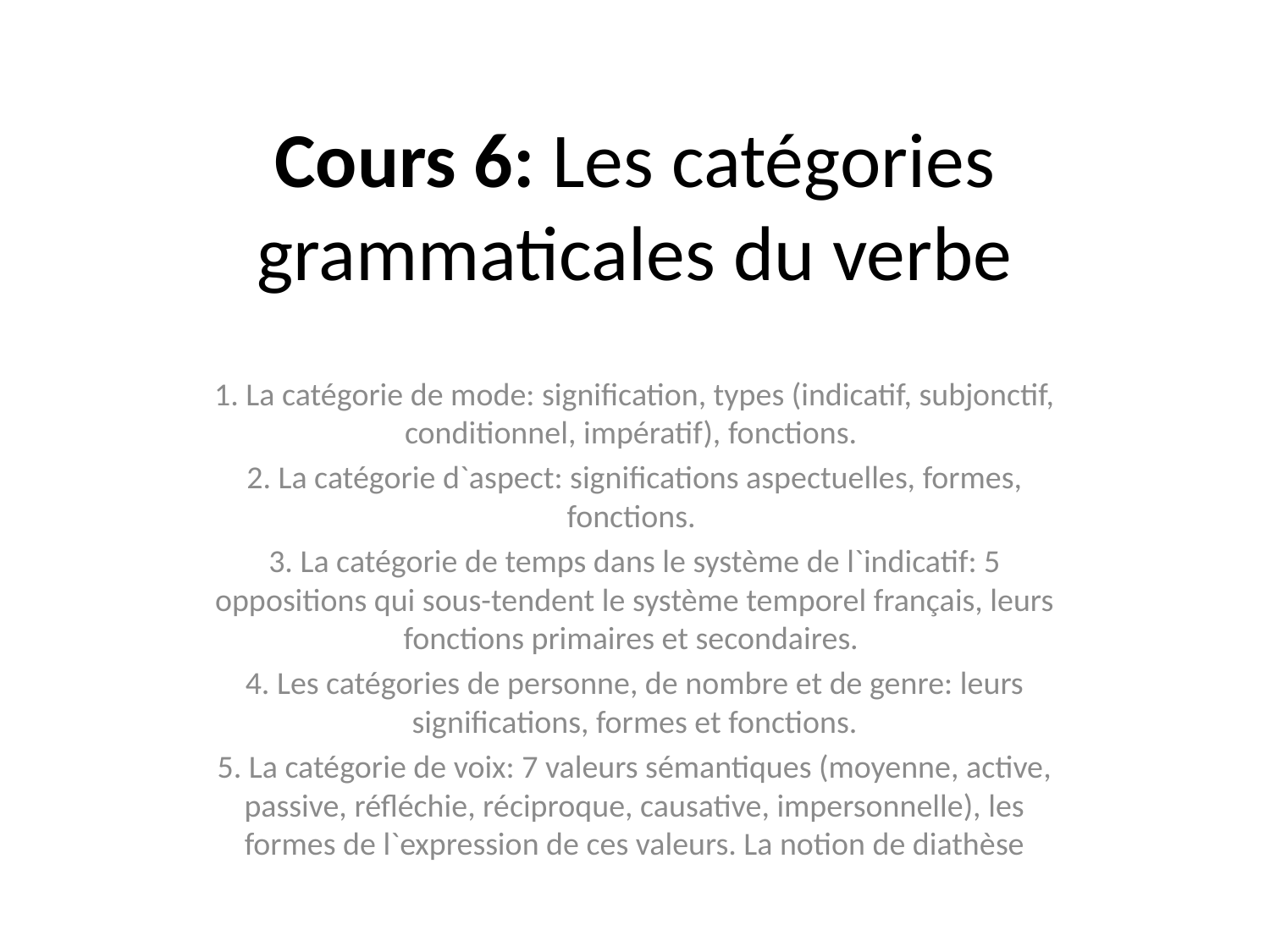

# Cours 6: Les catégories grammaticales du verbe
1. La catégorie de mode: signification, types (indicatif, subjonctif, conditionnel, impératif), fonctions.
2. La catégorie d`aspect: significations aspectuelles, formes, fonctions.
3. La catégorie de temps dans le système de l`indicatif: 5 oppositions qui sous-tendent le système temporel français, leurs fonctions primaires et secondaires.
4. Les catégories de personne, de nombre et de genre: leurs significations, formes et fonctions.
5. La catégorie de voix: 7 valeurs sémantiques (moyenne, active, passive, réfléchie, réciproque, causative, impersonnelle), les formes de l`expression de ces valeurs. La notion de diathèse